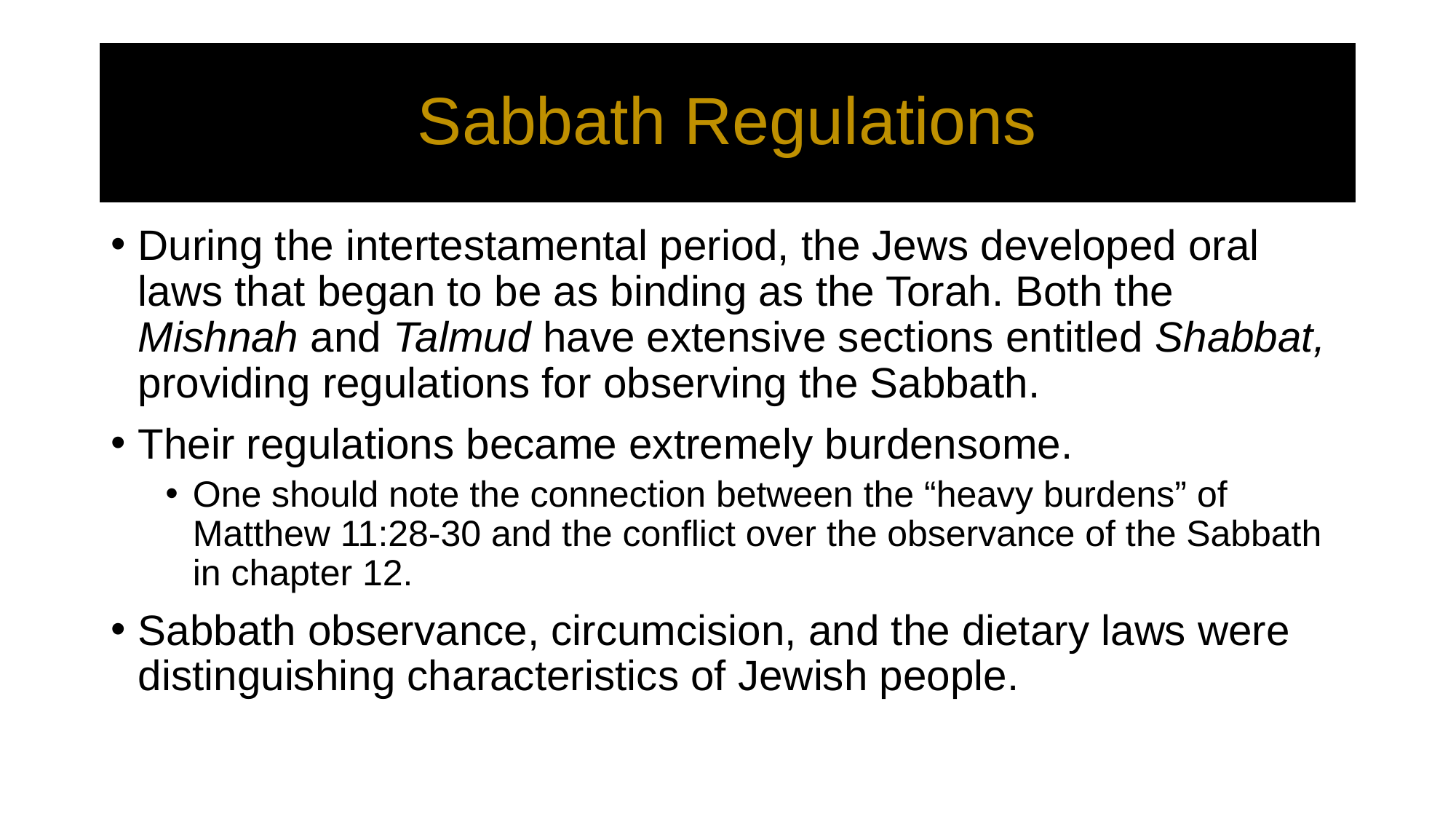

# Sabbath Regulations
During the intertestamental period, the Jews developed oral laws that began to be as binding as the Torah. Both the Mishnah and Talmud have extensive sections entitled Shabbat, providing regulations for observing the Sabbath.
Their regulations became extremely burdensome.
One should note the connection between the “heavy burdens” of Matthew 11:28-30 and the conflict over the observance of the Sabbath in chapter 12.
Sabbath observance, circumcision, and the dietary laws were distinguishing characteristics of Jewish people.